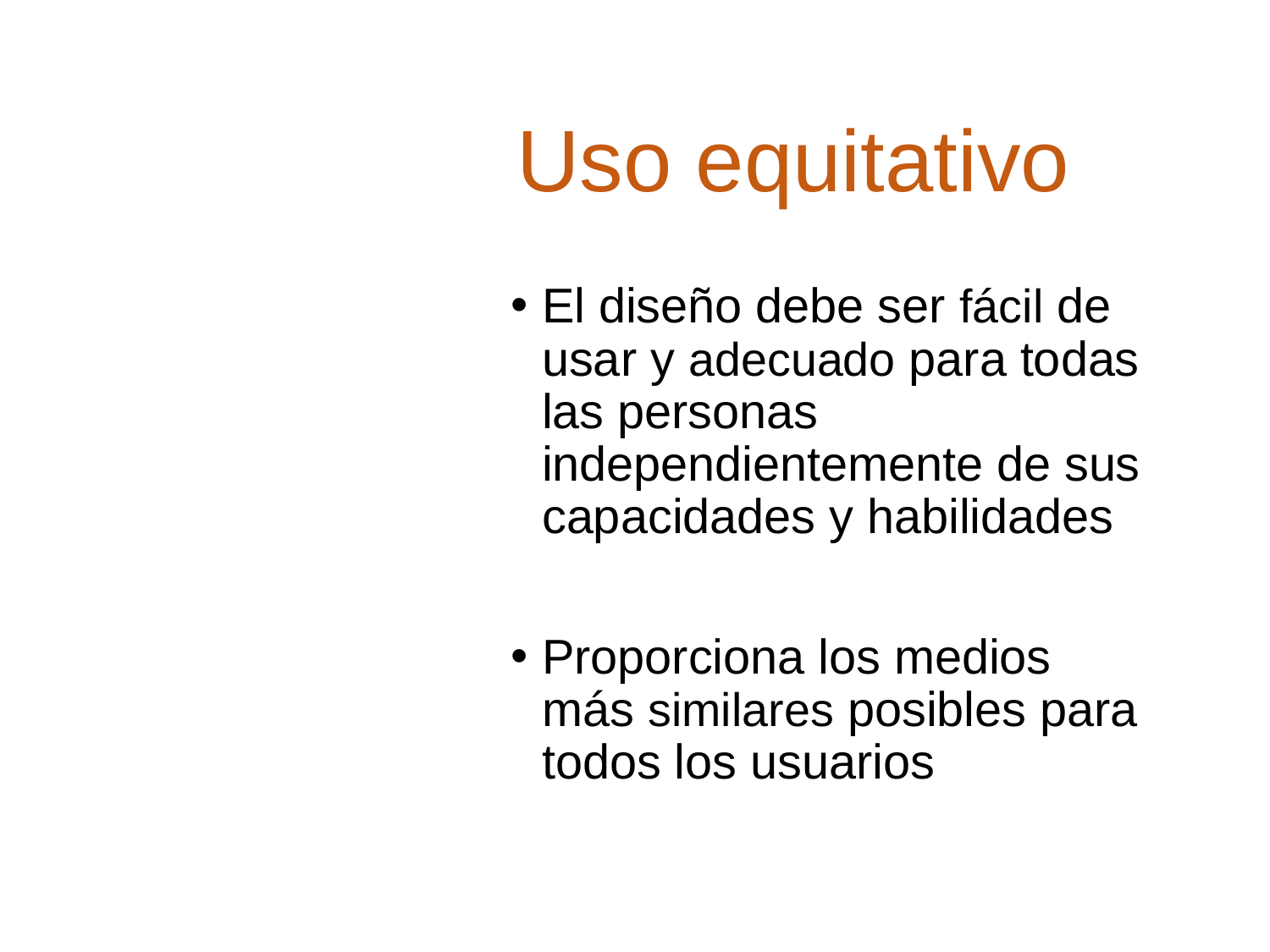

# Uso equitativo
El diseño debe ser fácil de usar y adecuado para todas las personas independientemente de sus capacidades y habilidades

Proporciona los medios más similares posibles para todos los usuarios